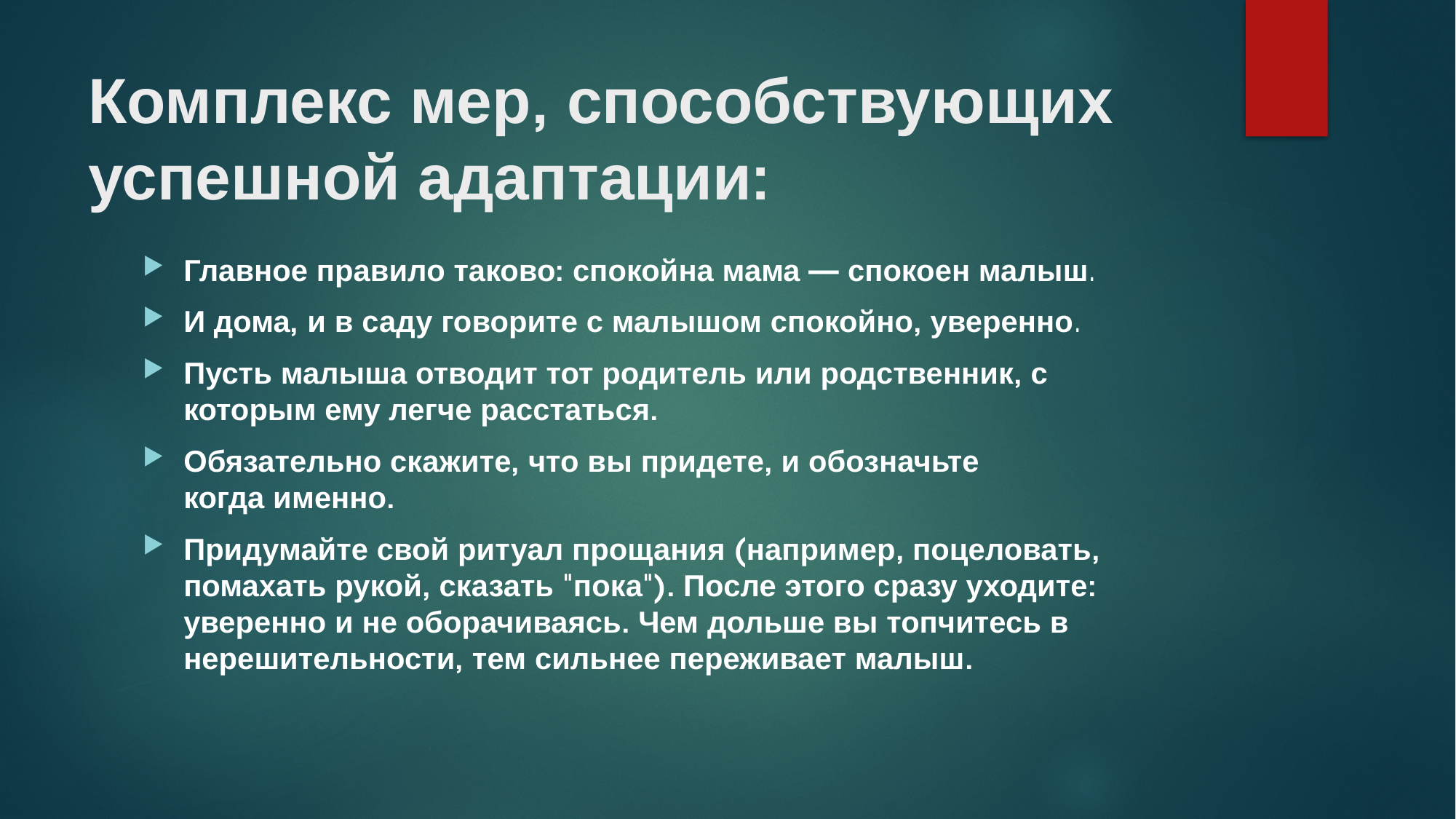

# Комплекс мер, способствующих успешной адаптации:
Главное правило таково: спокойна мама — спокоен малыш.
И дома, и в саду говорите с малышом спокойно, уверенно.
Пусть малыша отводит тот родитель или родственник, с которым ему легче расстаться.
Обязательно скажите, что вы придете, и обозначьте когда именно.
Придумайте свой ритуал прощания (например, поцеловать, помахать рукой, сказать "пока"). После этого сразу уходите: уверенно и не оборачиваясь. Чем дольше вы топчитесь в нерешительности, тем сильнее переживает малыш.